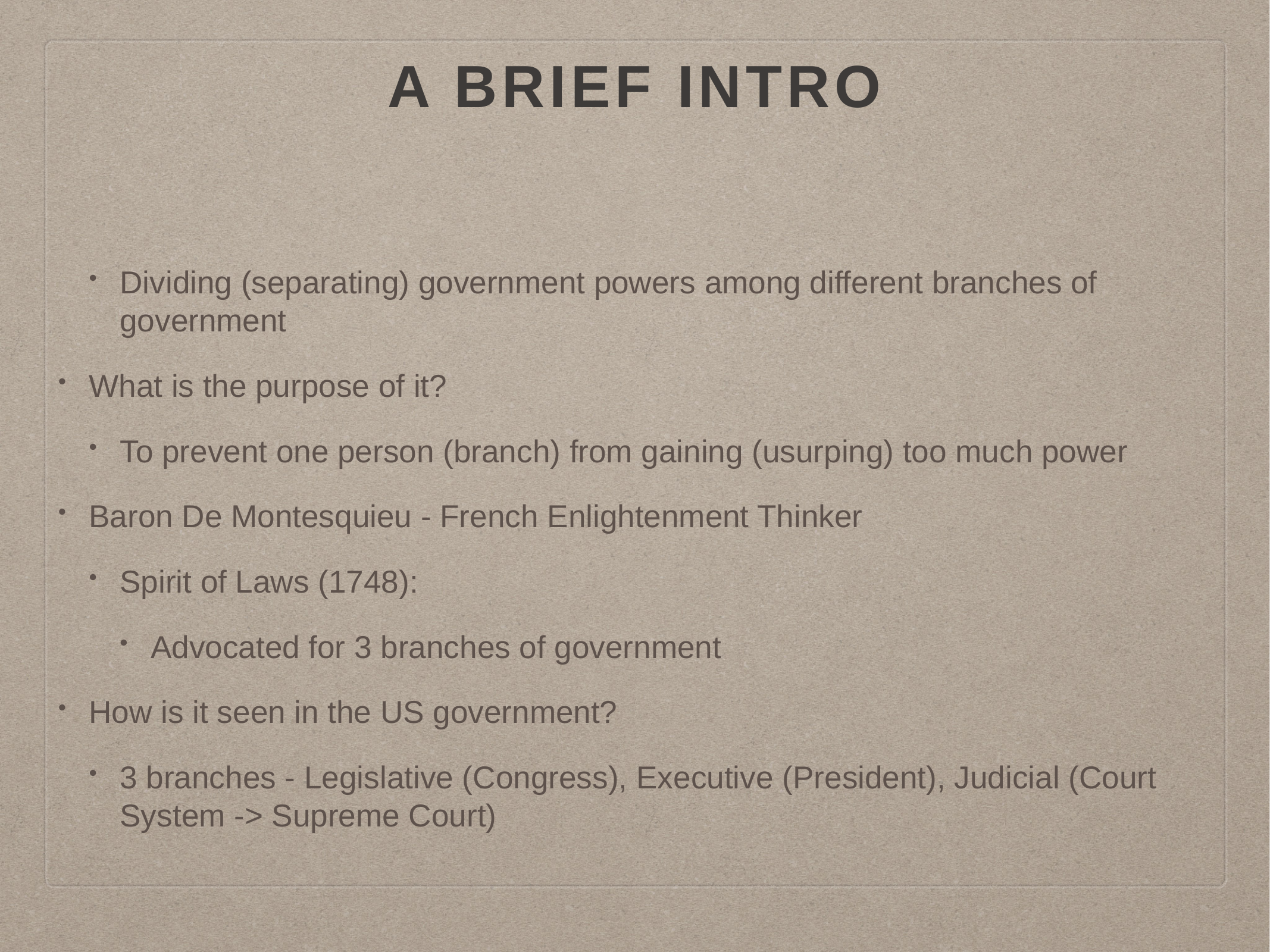

# A Brief Intro

Dividing (separating) government powers among different branches of government
What is the purpose of it?
To prevent one person (branch) from gaining (usurping) too much power
Baron De Montesquieu - French Enlightenment Thinker
Spirit of Laws (1748):
Advocated for 3 branches of government
How is it seen in the US government?
3 branches - Legislative (Congress), Executive (President), Judicial (Court System -> Supreme Court)